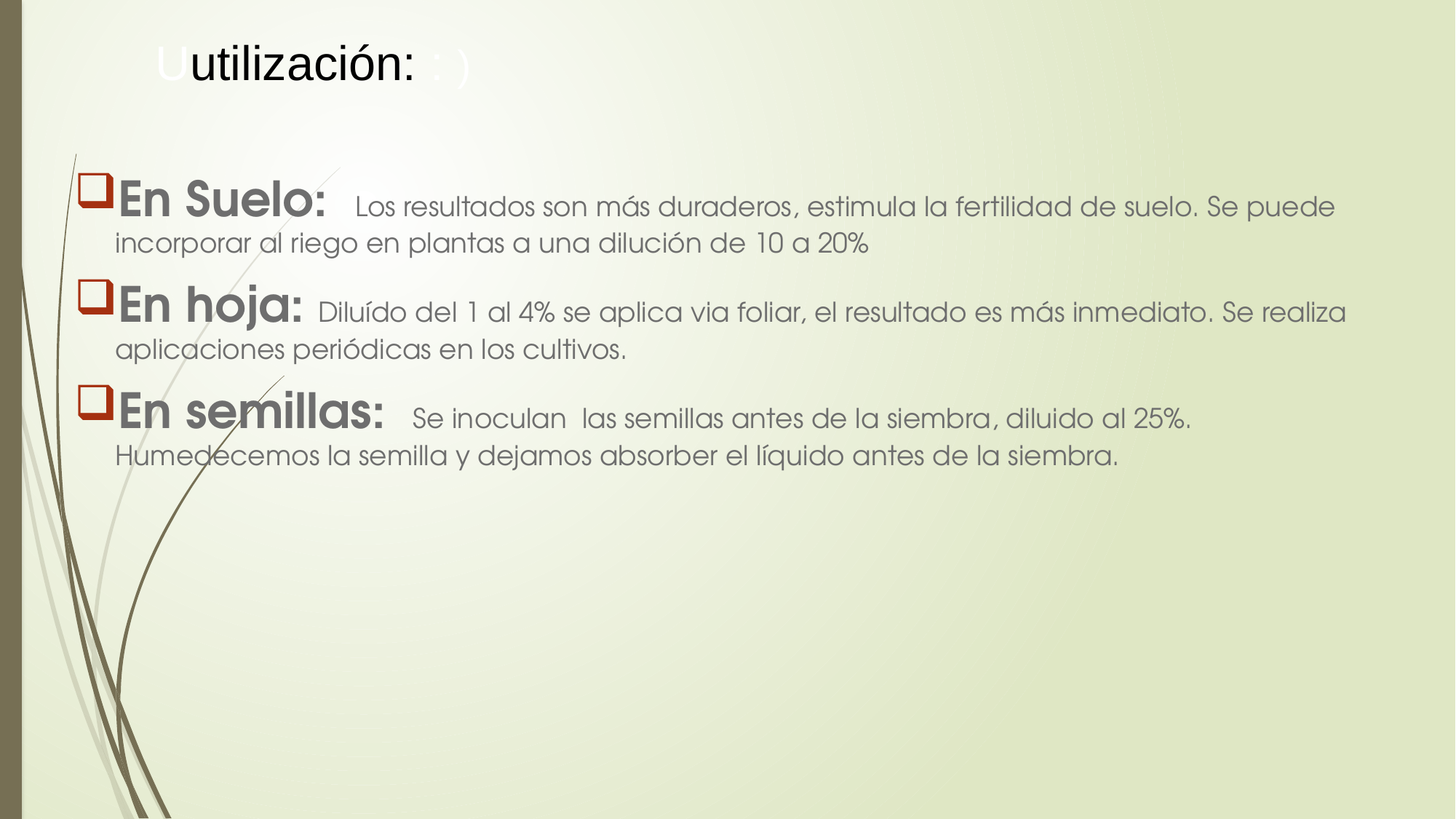

Uutilización: : )
En Suelo:  Los resultados son más duraderos, estimula la fertilidad de suelo. Se puede incorporar al riego en plantas a una dilución de 10 a 20%
En hoja: Diluído del 1 al 4% se aplica via foliar, el resultado es más inmediato. Se realiza aplicaciones periódicas en los cultivos.
En semillas:  Se inoculan  las semillas antes de la siembra, diluido al 25%. Humedecemos la semilla y dejamos absorber el líquido antes de la siembra.